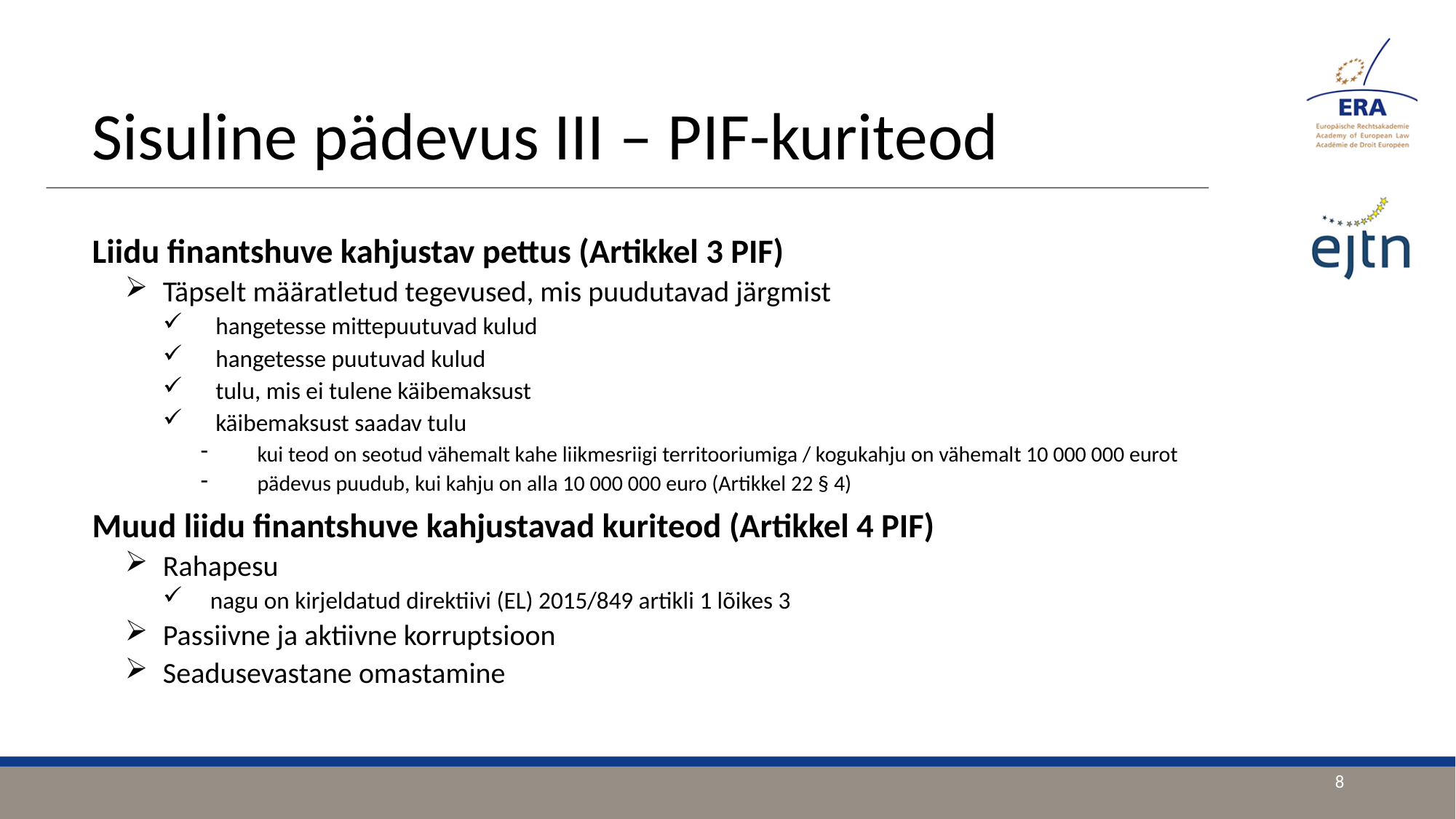

# Sisuline pädevus III – PIF-kuriteod
Liidu finantshuve kahjustav pettus (Artikkel 3 PIF)
Täpselt määratletud tegevused, mis puudutavad järgmist
 hangetesse mittepuutuvad kulud
 hangetesse puutuvad kulud
 tulu, mis ei tulene käibemaksust
 käibemaksust saadav tulu
kui teod on seotud vähemalt kahe liikmesriigi territooriumiga / kogukahju on vähemalt 10 000 000 eurot
pädevus puudub, kui kahju on alla 10 000 000 euro (Artikkel 22 § 4)
Muud liidu finantshuve kahjustavad kuriteod (Artikkel 4 PIF)
Rahapesu
nagu on kirjeldatud direktiivi (EL) 2015/849 artikli 1 lõikes 3
Passiivne ja aktiivne korruptsioon
Seadusevastane omastamine

8